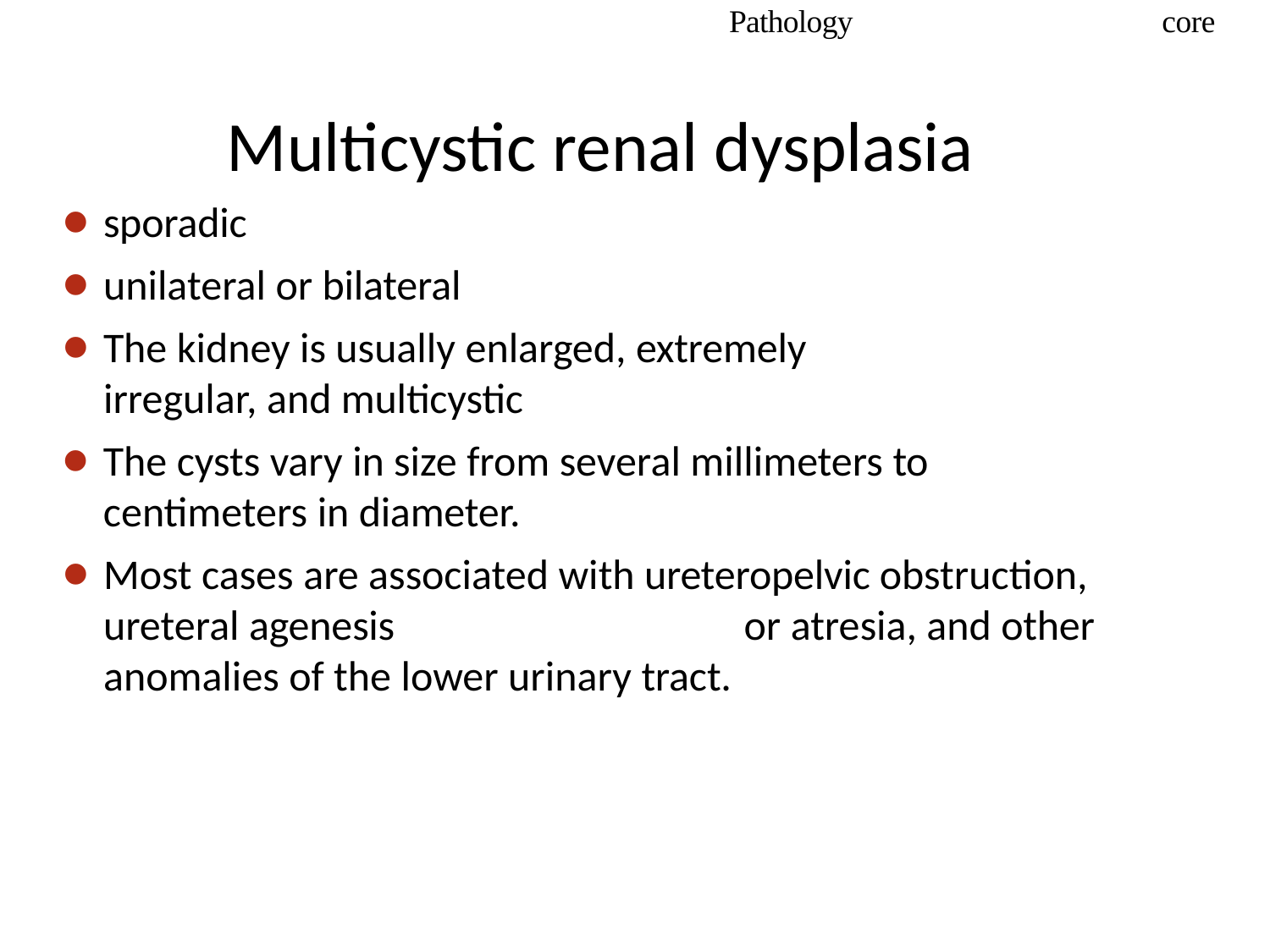

Pathology
core
# Multicystic renal dysplasia
sporadic
unilateral or bilateral
The kidney is usually enlarged, extremely irregular, and multicystic
The cysts vary in size from several millimeters to 	centimeters in diameter.
Most cases are associated with ureteropelvic obstruction, ureteral agenesis	or atresia, and other anomalies of the lower urinary tract.